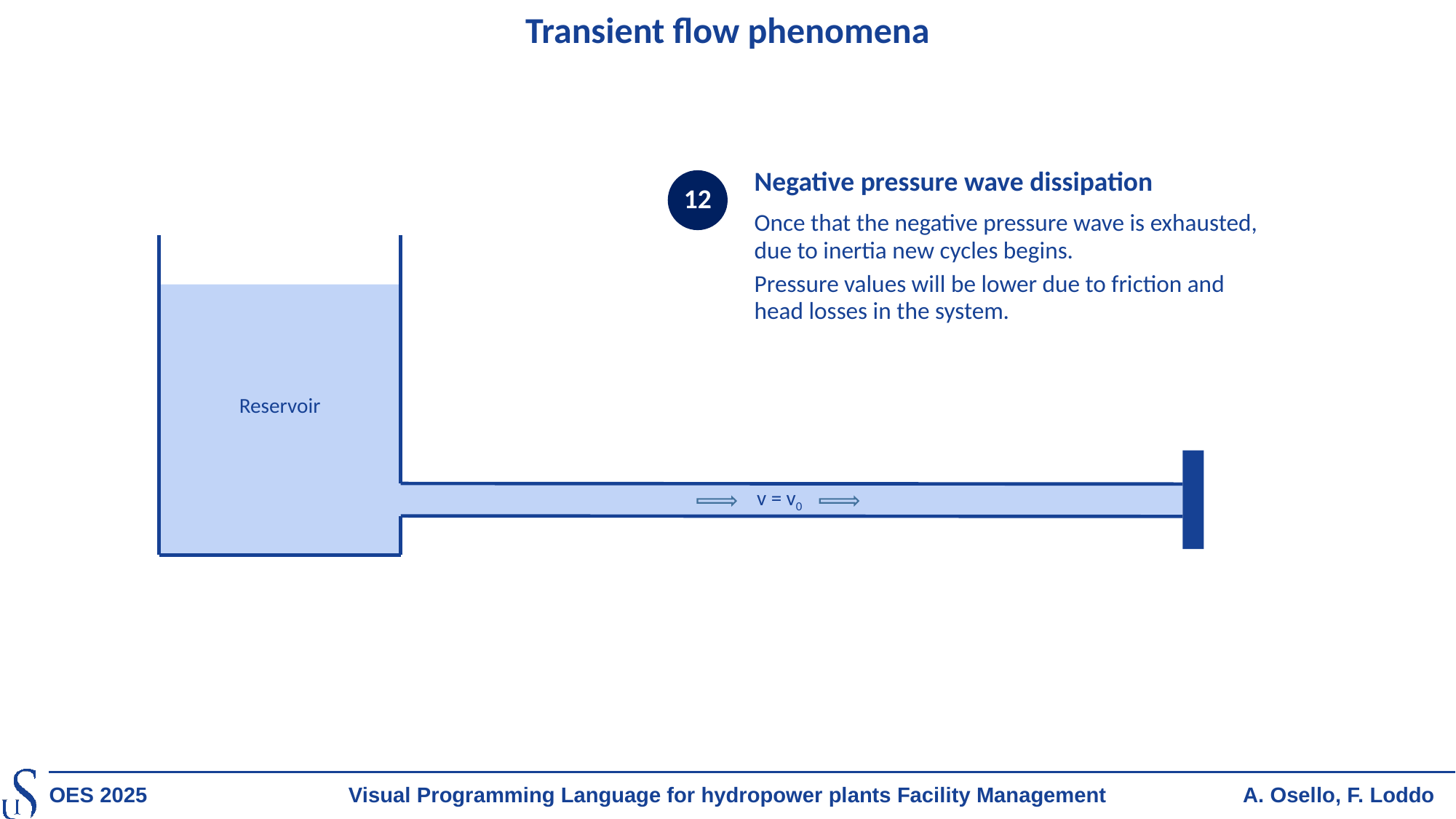

Transient flow phenomena
Negative pressure wave dissipation
Once that the negative pressure wave is exhausted, due to inertia new cycles begins.
Pressure values will be lower due to friction and head losses in the system.

12

Reservoir

v = v0